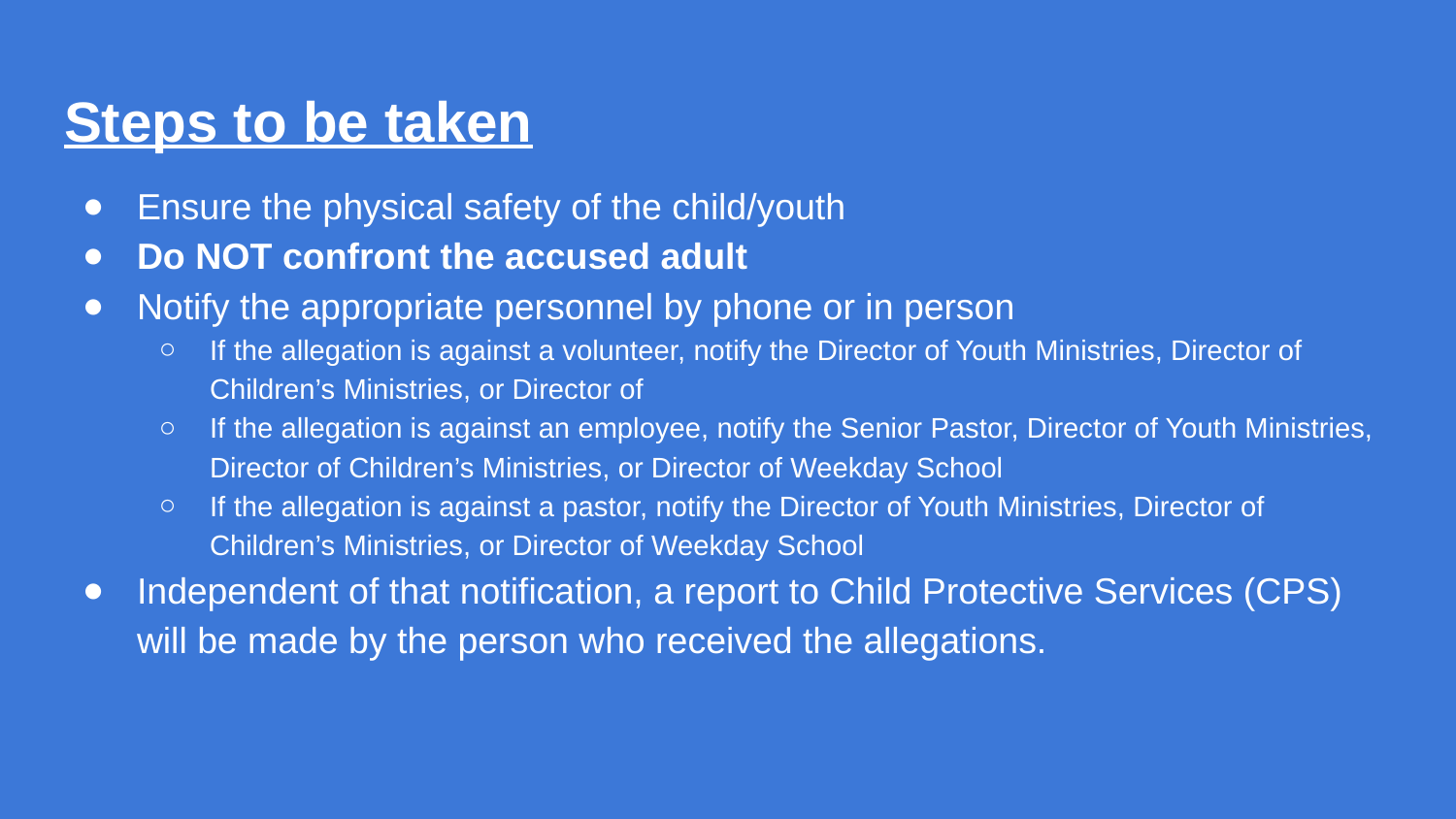

# Steps to be taken
Ensure the physical safety of the child/youth
Do NOT confront the accused adult
Notify the appropriate personnel by phone or in person
If the allegation is against a volunteer, notify the Director of Youth Ministries, Director of Children’s Ministries, or Director of
If the allegation is against an employee, notify the Senior Pastor, Director of Youth Ministries, Director of Children’s Ministries, or Director of Weekday School
If the allegation is against a pastor, notify the Director of Youth Ministries, Director of Children’s Ministries, or Director of Weekday School
Independent of that notification, a report to Child Protective Services (CPS) will be made by the person who received the allegations.